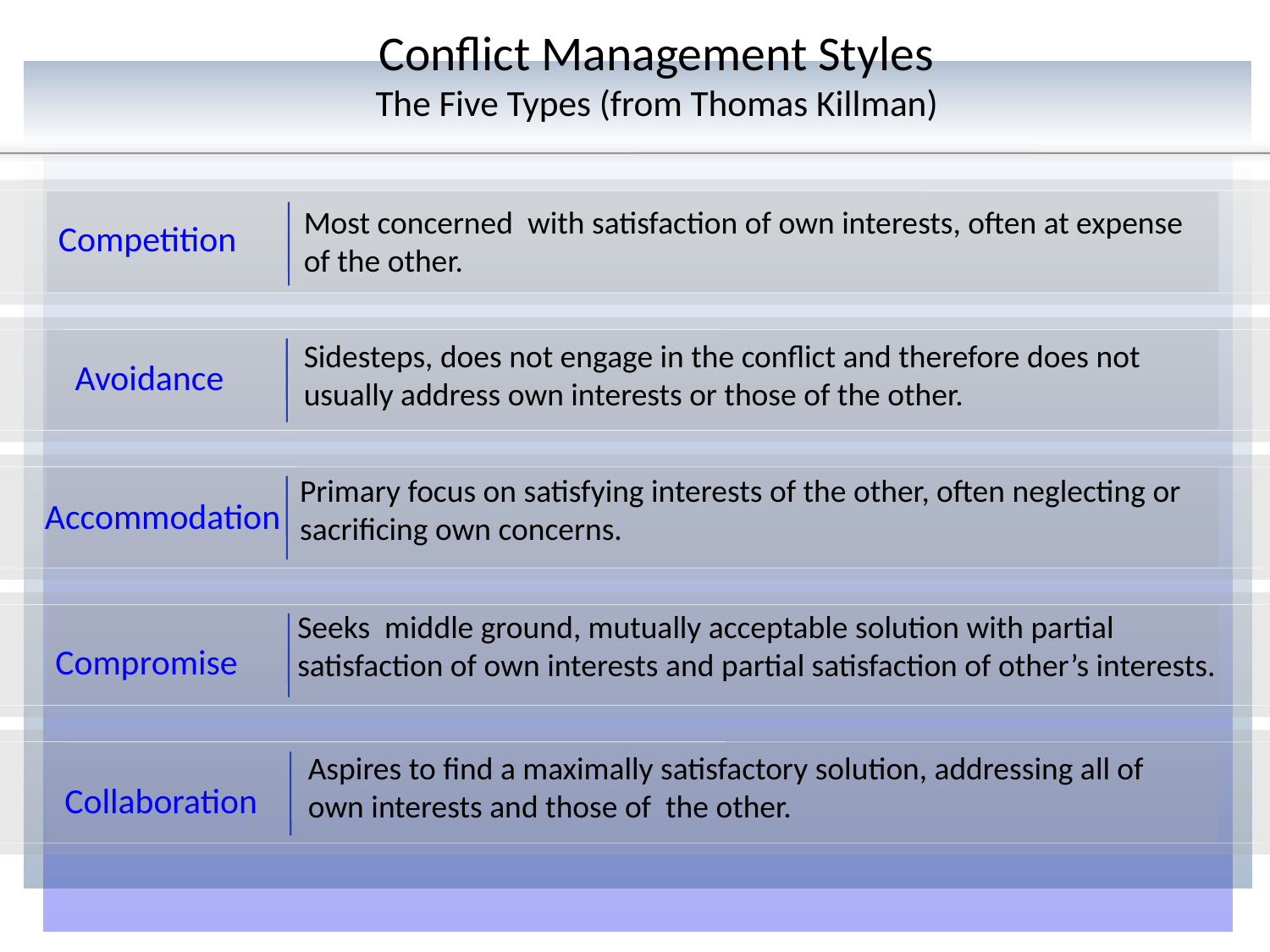

# Conflict Management Styles The Five Types (from Thomas Killman)

Most concerned  with satisfaction of own interests, often at expense of the other.

Competition

Sidesteps, does not engage in the conflict and therefore does not usually address own interests or those of the other.

Avoidance

Primary focus on satisfying interests of the other, often neglecting or sacrificing own concerns.

Accommodation

Seeks  middle ground, mutually acceptable solution with partial satisfaction of own interests and partial satisfaction of other’s interests.

Compromise

Aspires to find a maximally satisfactory solution, addressing all of own interests and those of  the other.

Collaboration